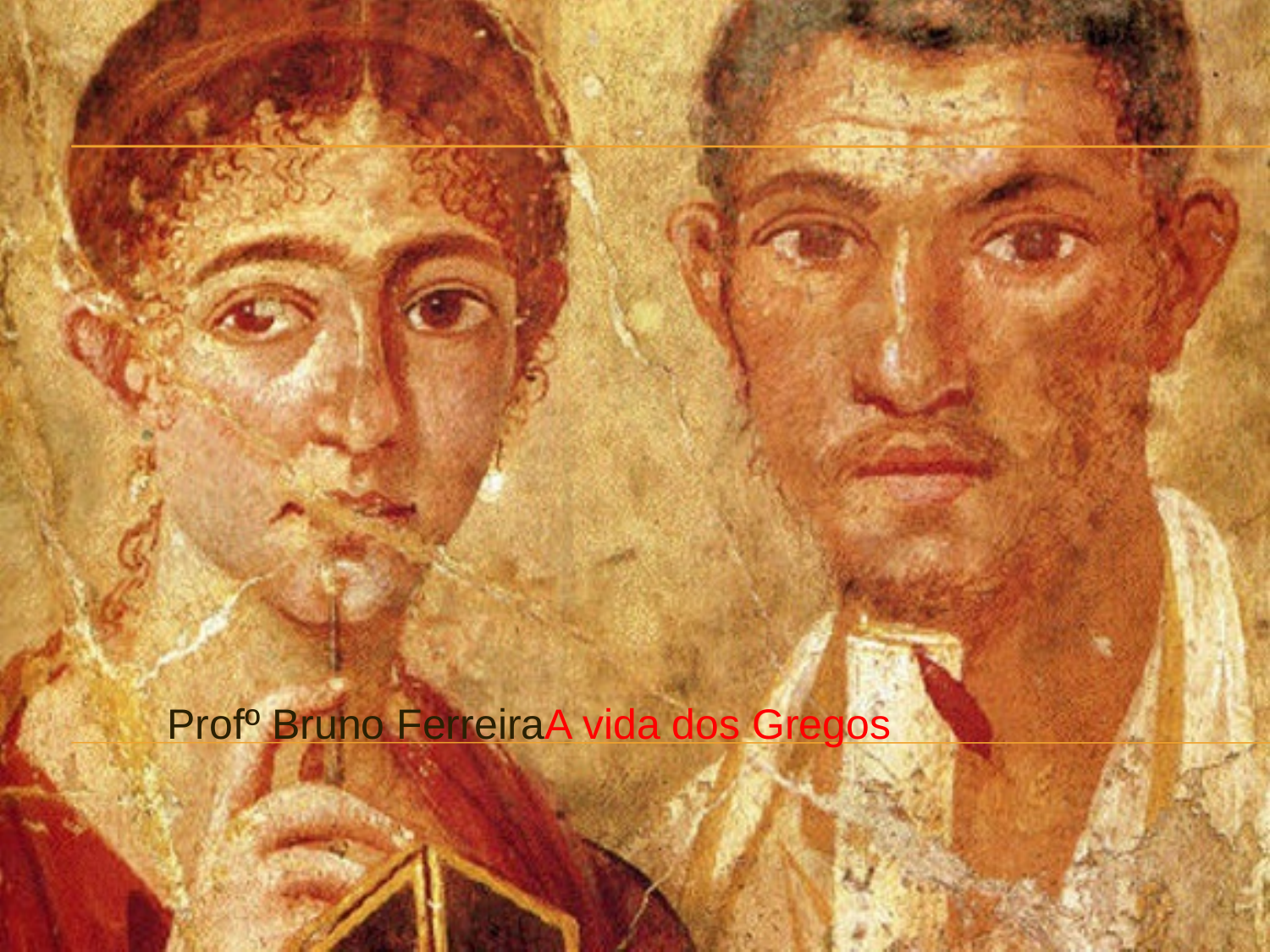

#
Profº Bruno FerreiraA vida dos Gregos